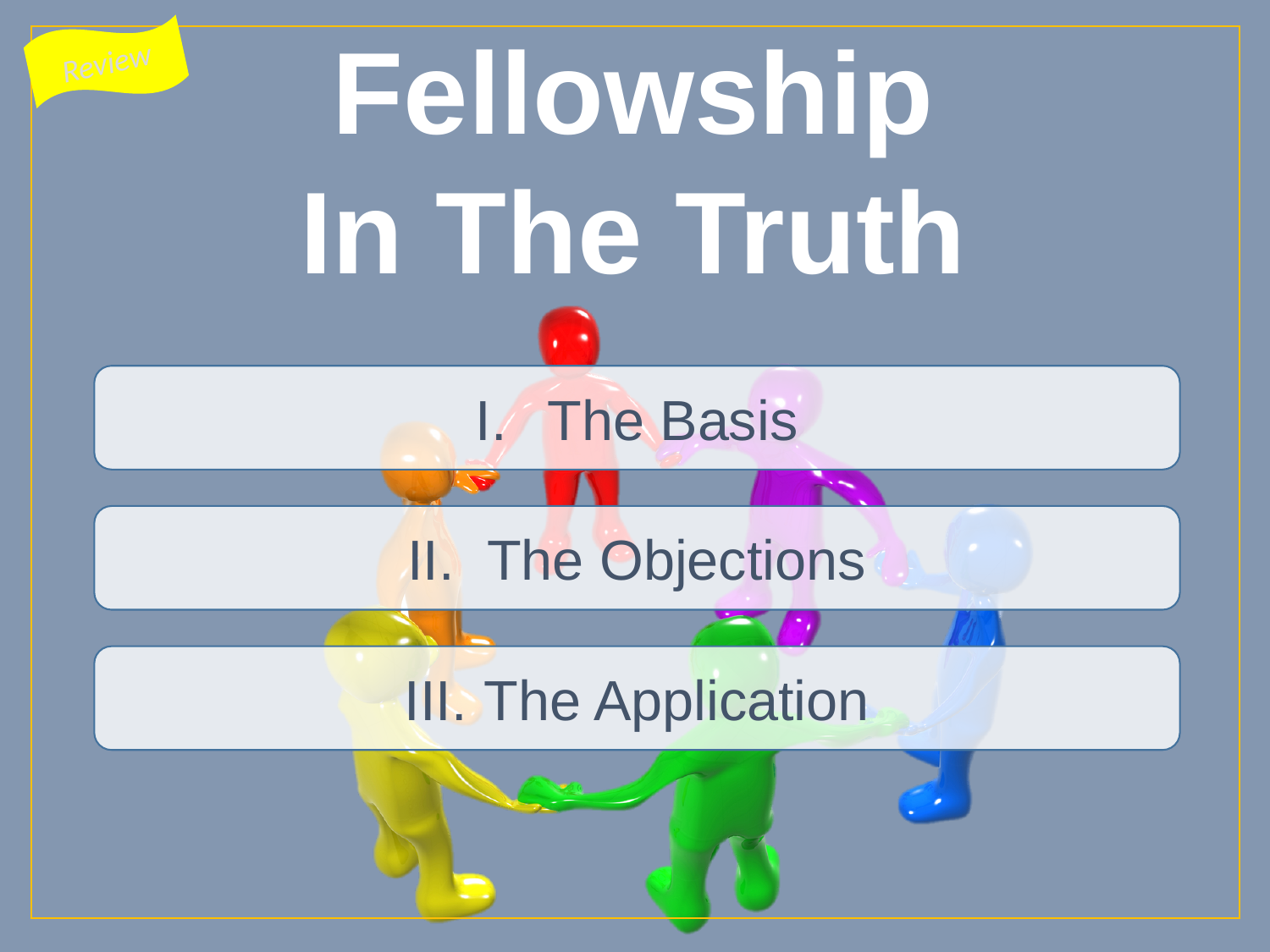

Fellowship
In The Truth
Review

The Basis
The Objections
The Application